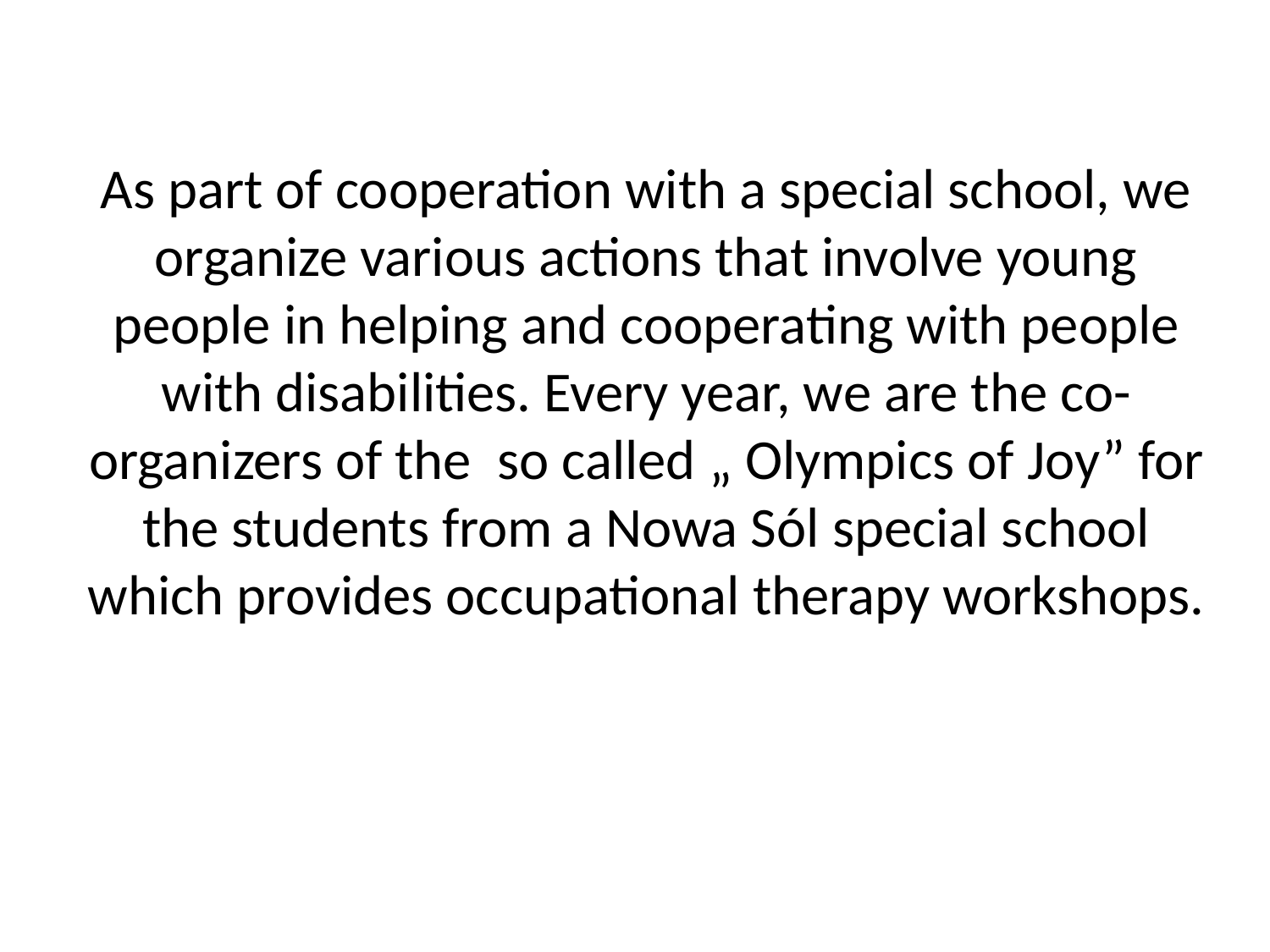

As part of cooperation with a special school, we organize various actions that involve young people in helping and cooperating with people with disabilities. Every year, we are the co-organizers of the  so called „ Olympics of Joy” for the students from a Nowa Sól special school which provides occupational therapy workshops.